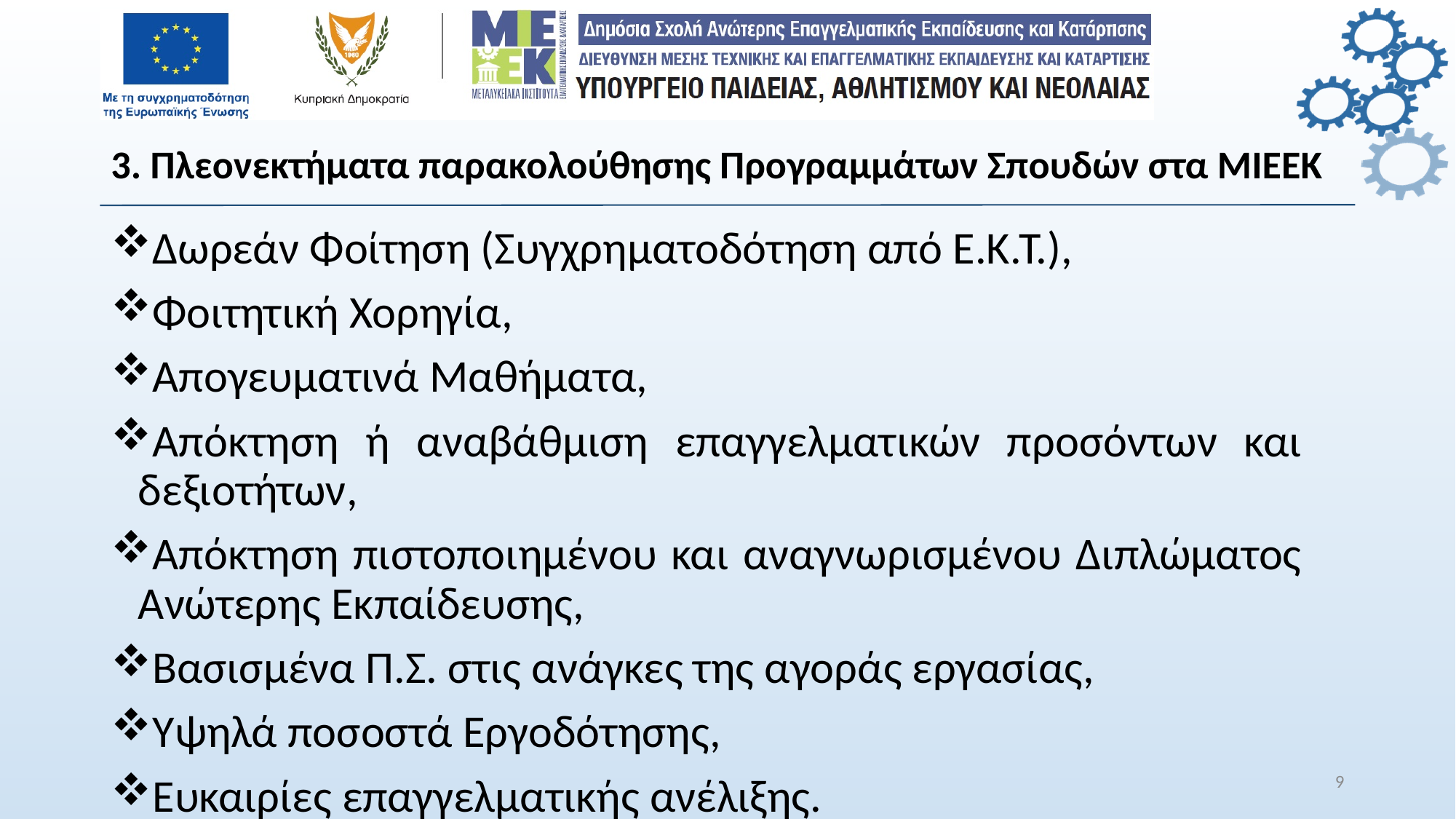

# 3. Πλεονεκτήματα παρακολούθησης Προγραμμάτων Σπουδών στα ΜΙΕΕΚ
Δωρεάν Φοίτηση (Συγχρηματοδότηση από Ε.Κ.Τ.),
Φοιτητική Χορηγία,
Απογευματινά Μαθήματα,
Απόκτηση ή αναβάθμιση επαγγελματικών προσόντων και δεξιοτήτων,
Απόκτηση πιστοποιημένου και αναγνωρισμένου Διπλώματος Ανώτερης Εκπαίδευσης,
Βασισμένα Π.Σ. στις ανάγκες της αγοράς εργασίας,
Υψηλά ποσοστά Εργοδότησης,
Ευκαιρίες επαγγελματικής ανέλιξης.

9